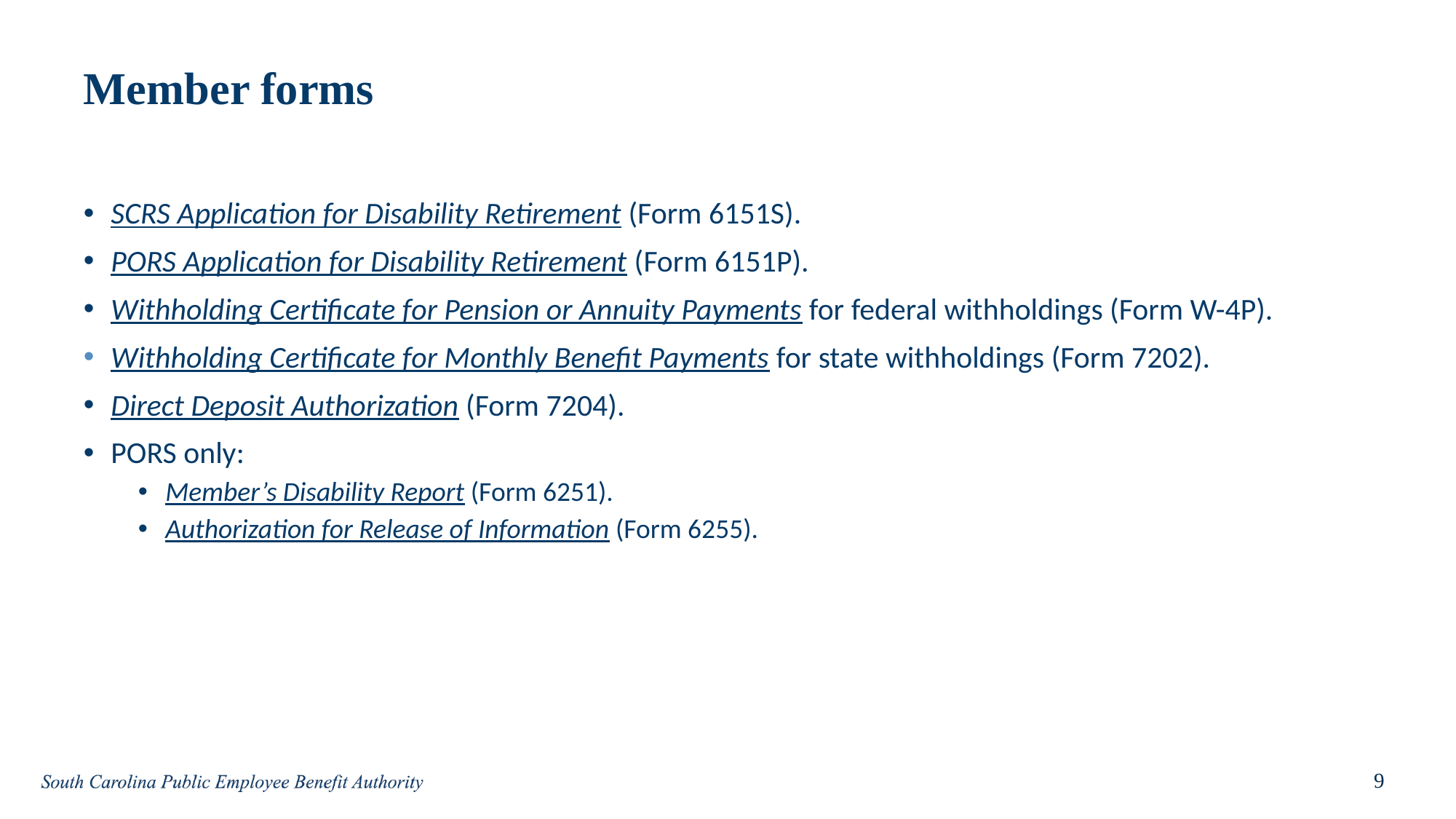

# Member forms
SCRS Application for Disability Retirement (Form 6151S).
PORS Application for Disability Retirement (Form 6151P).
Withholding Certificate for Pension or Annuity Payments for federal withholdings (Form W-4P).
Withholding Certificate for Monthly Benefit Payments for state withholdings (Form 7202).
Direct Deposit Authorization (Form 7204).
PORS only:
Member’s Disability Report (Form 6251).
Authorization for Release of Information (Form 6255).
9